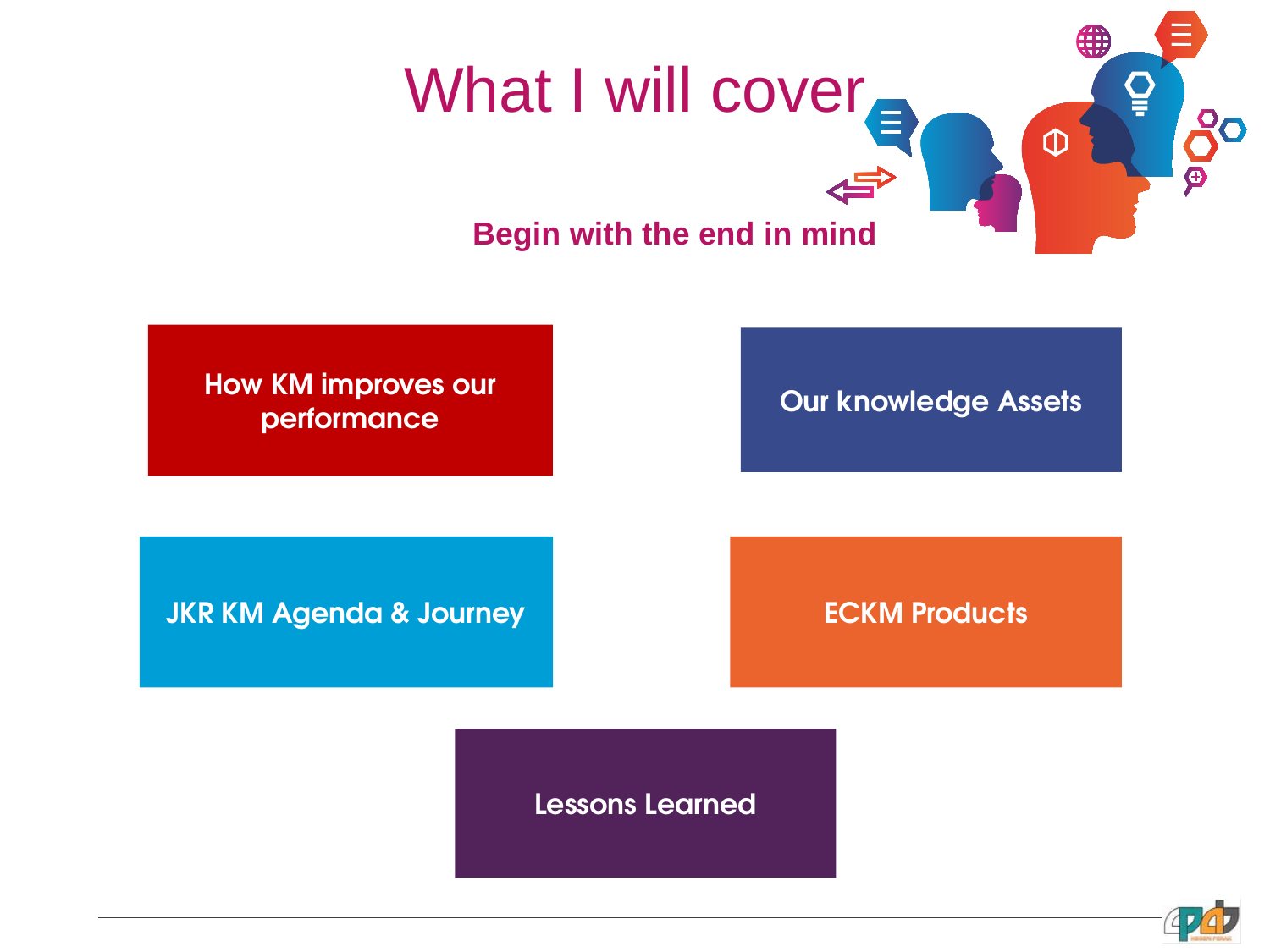

What I will cover
# Begin with the end in mind
How KM improves our performance
Our knowledge Assets
JKR KM Agenda & Journey
ECKM Products
Lessons Learned